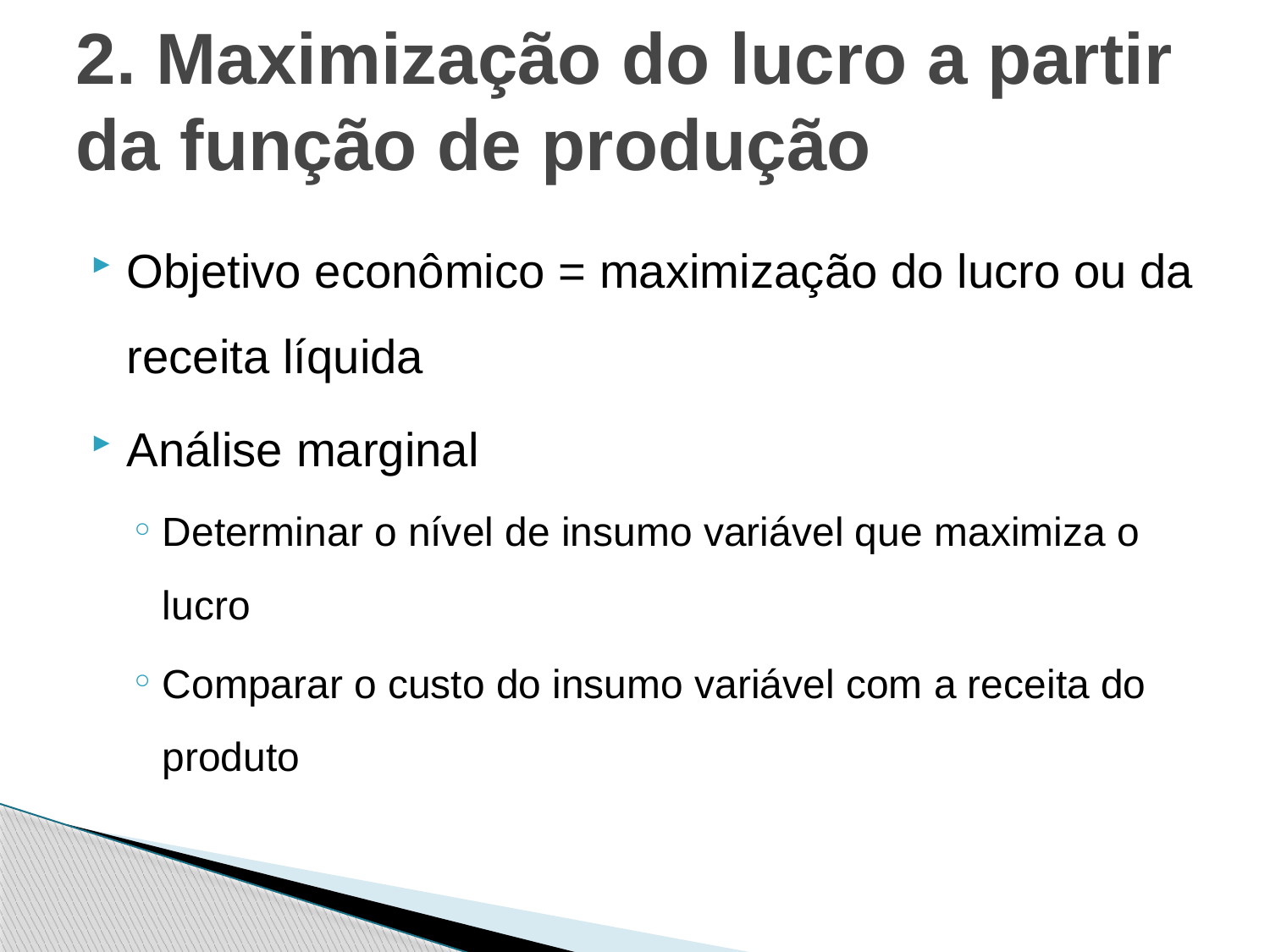

# 2. Maximização do lucro a partir da função de produção
Objetivo econômico = maximização do lucro ou da receita líquida
Análise marginal
Determinar o nível de insumo variável que maximiza o lucro
Comparar o custo do insumo variável com a receita do produto